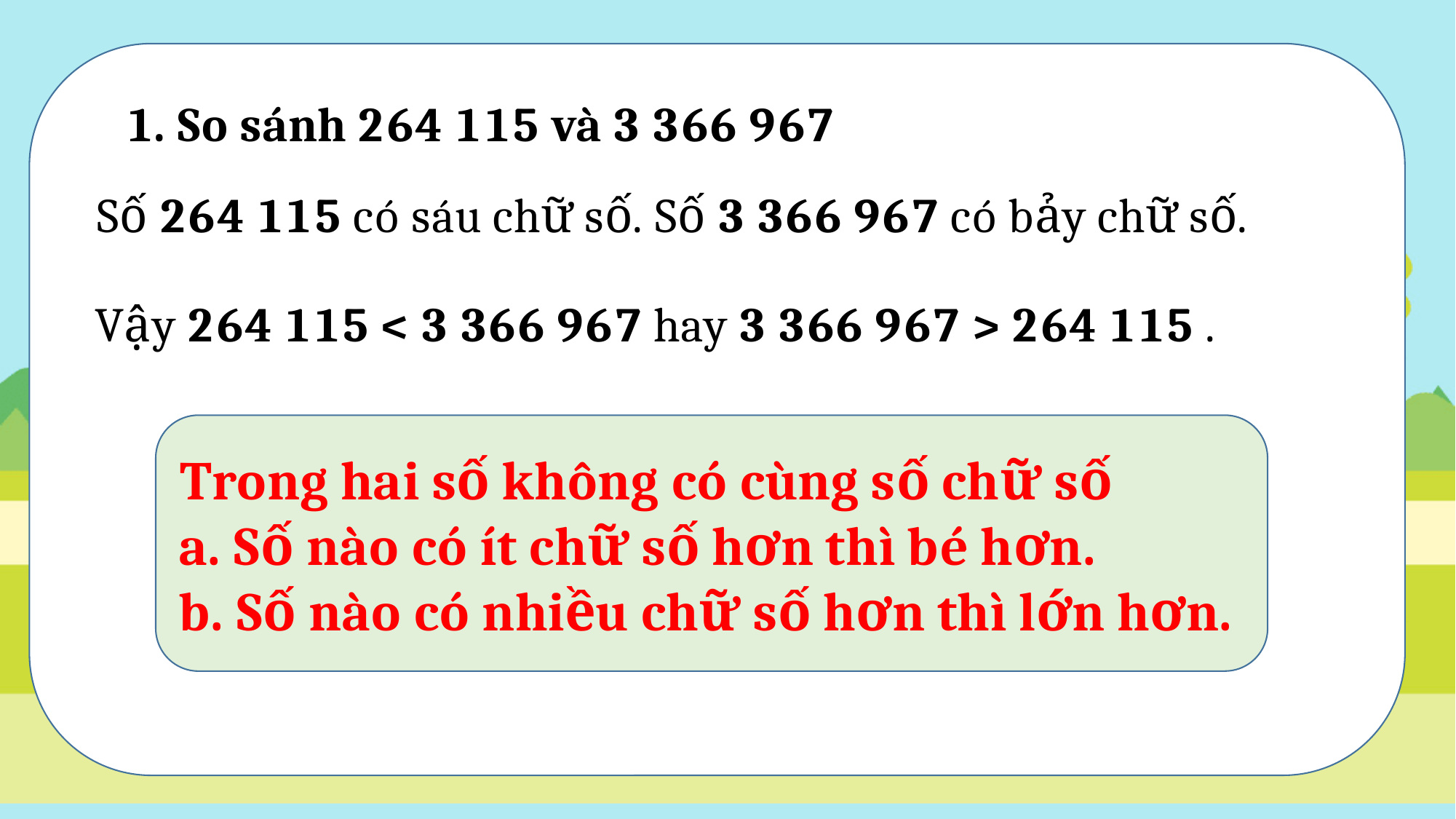

1. So sánh 264 115 và 3 366 967
Số 264 115 có sáu chữ số. Số 3 366 967 có bảy chữ số.
Vậy 264 115 < 3 366 967 hay 3 366 967 > 264 115 .
Trong hai số không có cùng số chữ số
a. Số nào có ít chữ số hơn thì bé hơn.
b. Số nào có nhiều chữ số hơn thì lớn hơn.